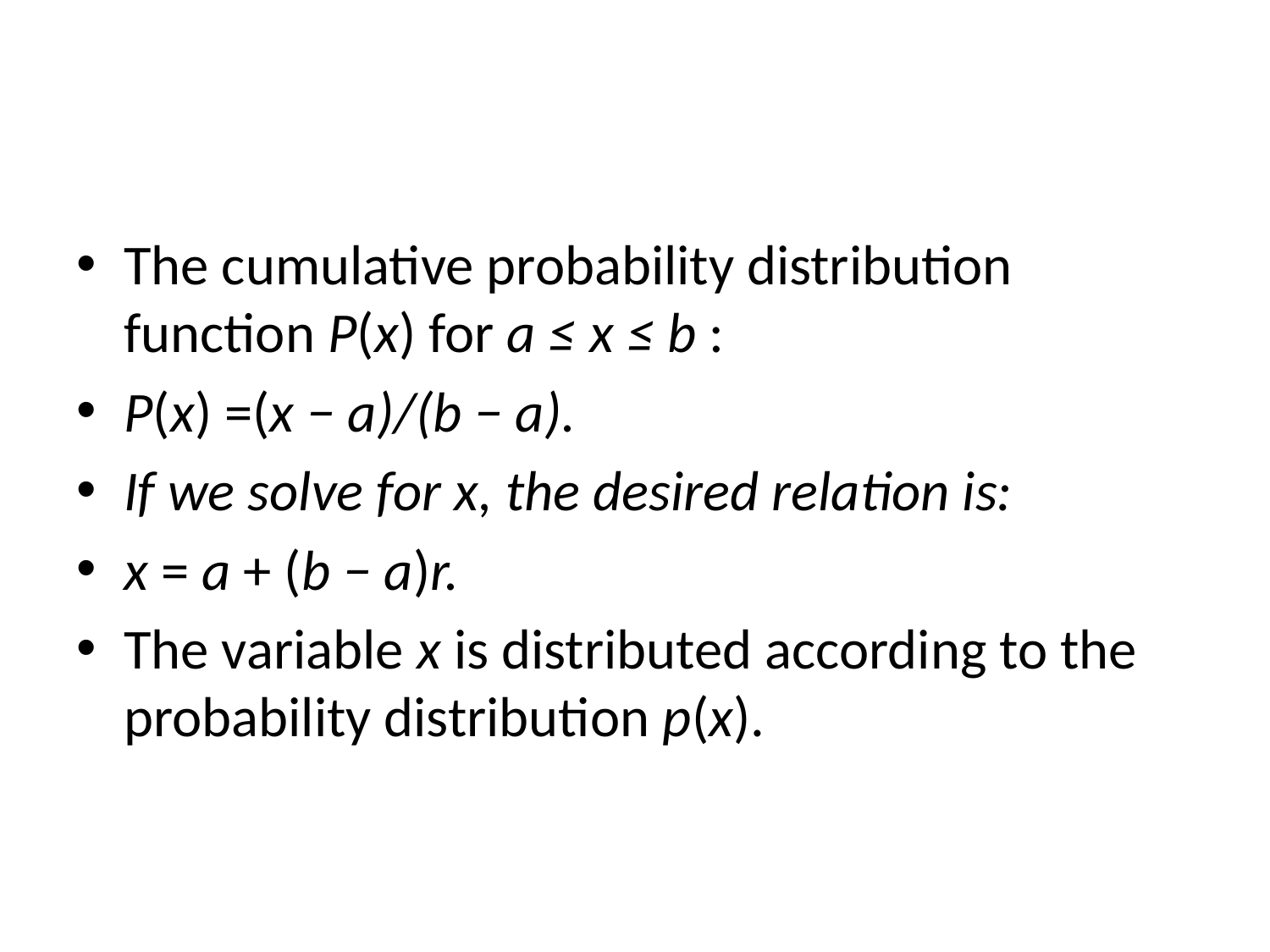

#
The cumulative probability distribution function P(x) for a ≤ x ≤ b :
P(x) =(x − a)/(b − a).
If we solve for x, the desired relation is:
x = a + (b − a)r.
The variable x is distributed according to the probability distribution p(x).